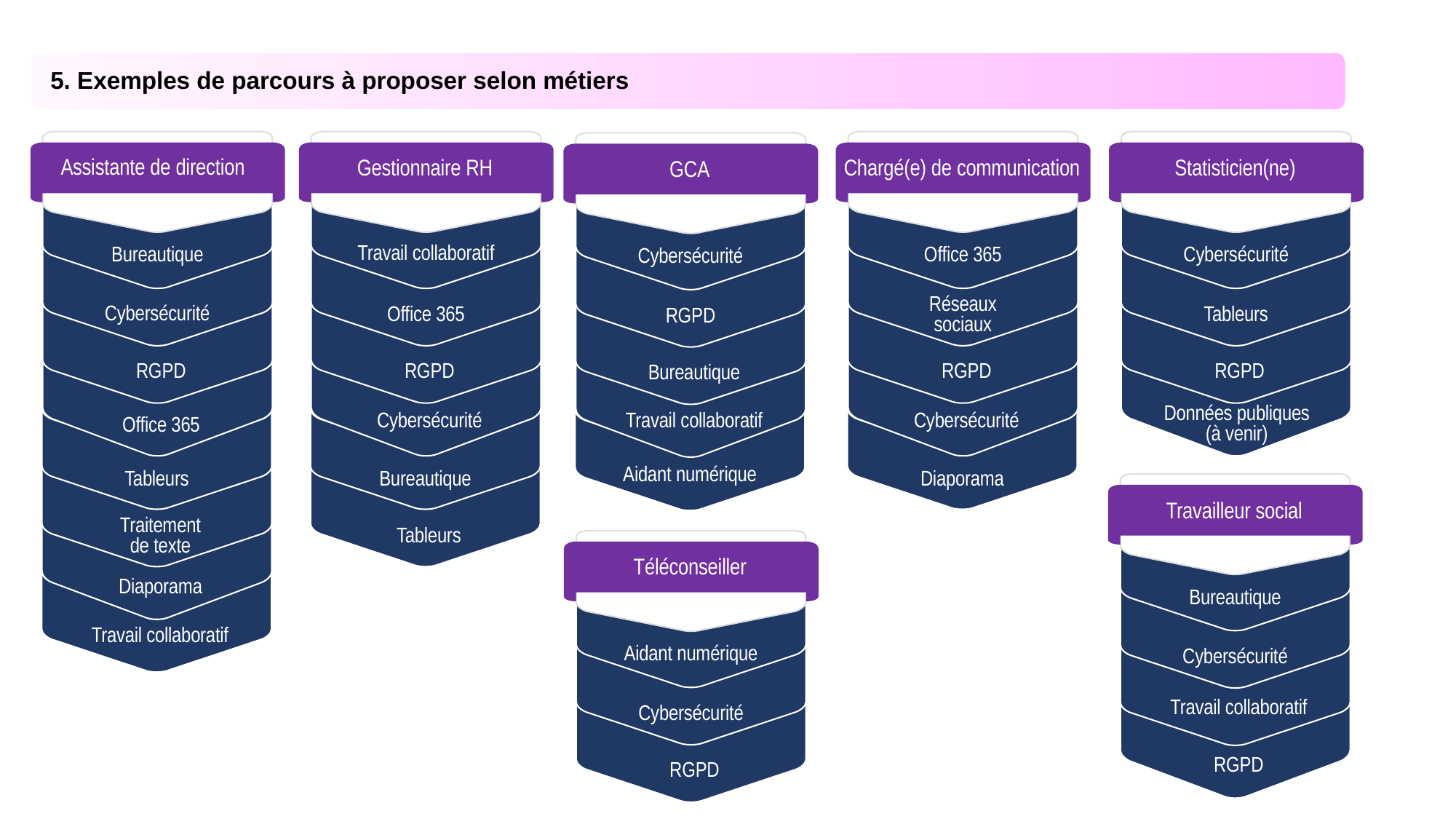

5. Exemples de parcours à proposer selon métiers

Office 365

Réseaux
sociaux

RGPD
Cybersécurité
Diaporama
Chargé(e) de communication

Bureautique

Cybersécurité

RGPD
Office 365
Tableurs
Traitement
de texte
Diaporama
Assistante de direction

Tableurs
Travail collaboratif

Cybersécurité

Tableurs

RGPD
Données publiques
(à venir)
Statisticien(ne)

Travail collaboratif

Office 365

RGPD
Cybersécurité
Bureautique
Tableurs

Cybersécurité

RGPD

Bureautique
Travail collaboratif
Aidant numérique
GCA
Gestionnaire RH

Bureautique

Cybersécurité

Travail collaboratif
RGPD
Travailleur social

Aidant numérique

Cybersécurité
RGPD
Téléconseiller